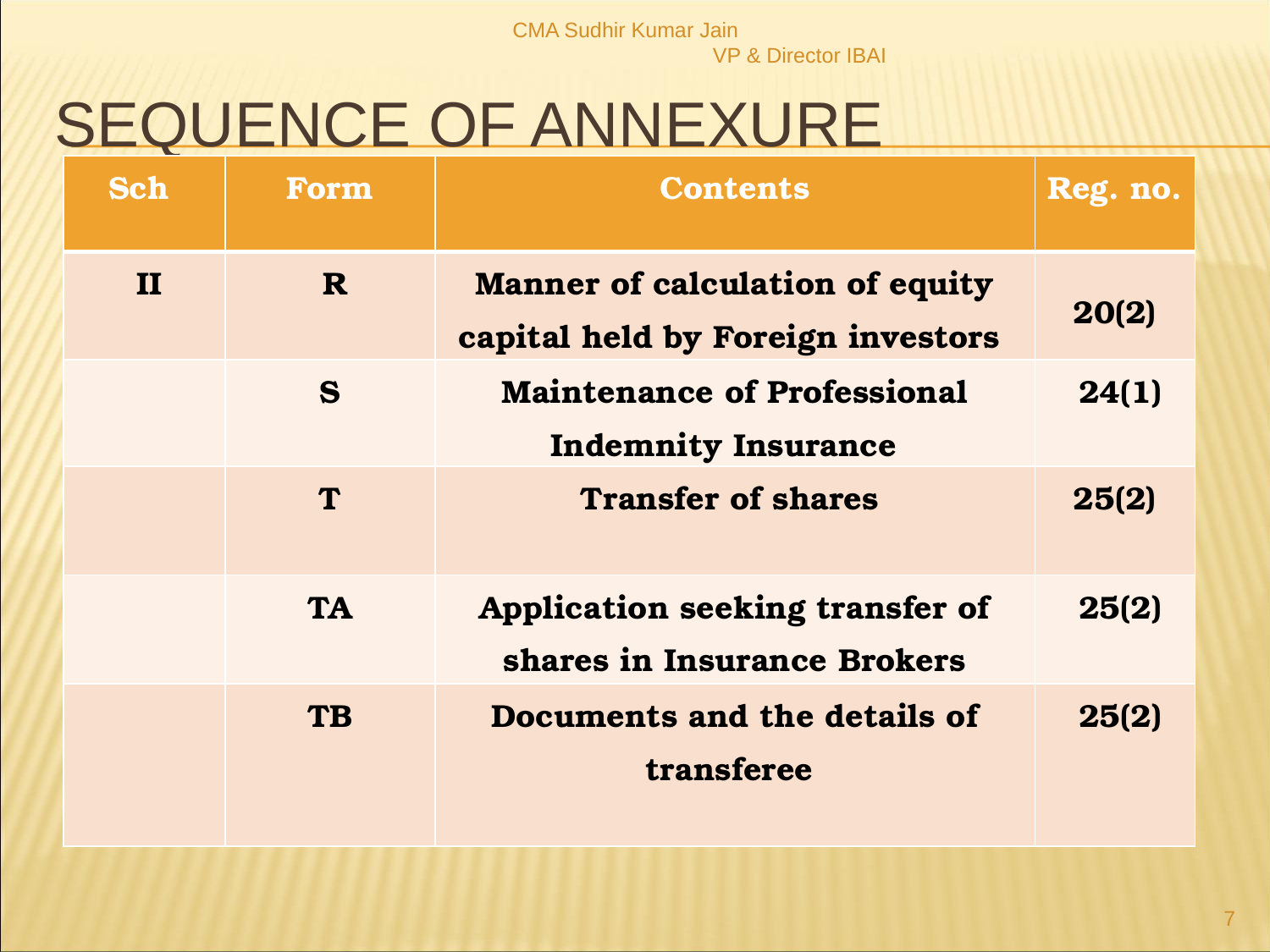

CMA Sudhir Kumar Jain                          VP & Director IBAI
# Sequence of Annexure
| Sch | Form | Contents | Reg. no. |
| --- | --- | --- | --- |
| II | R | Manner of calculation of equity capital held by Foreign investors | 20(2) |
|  | S | Maintenance of Professional Indemnity Insurance | 24(1) |
|  | T | Transfer of shares | 25(2) |
|  | TA | Application seeking transfer of shares in Insurance Brokers | 25(2) |
|  | TB | Documents and the details of transferee | 25(2) |
7